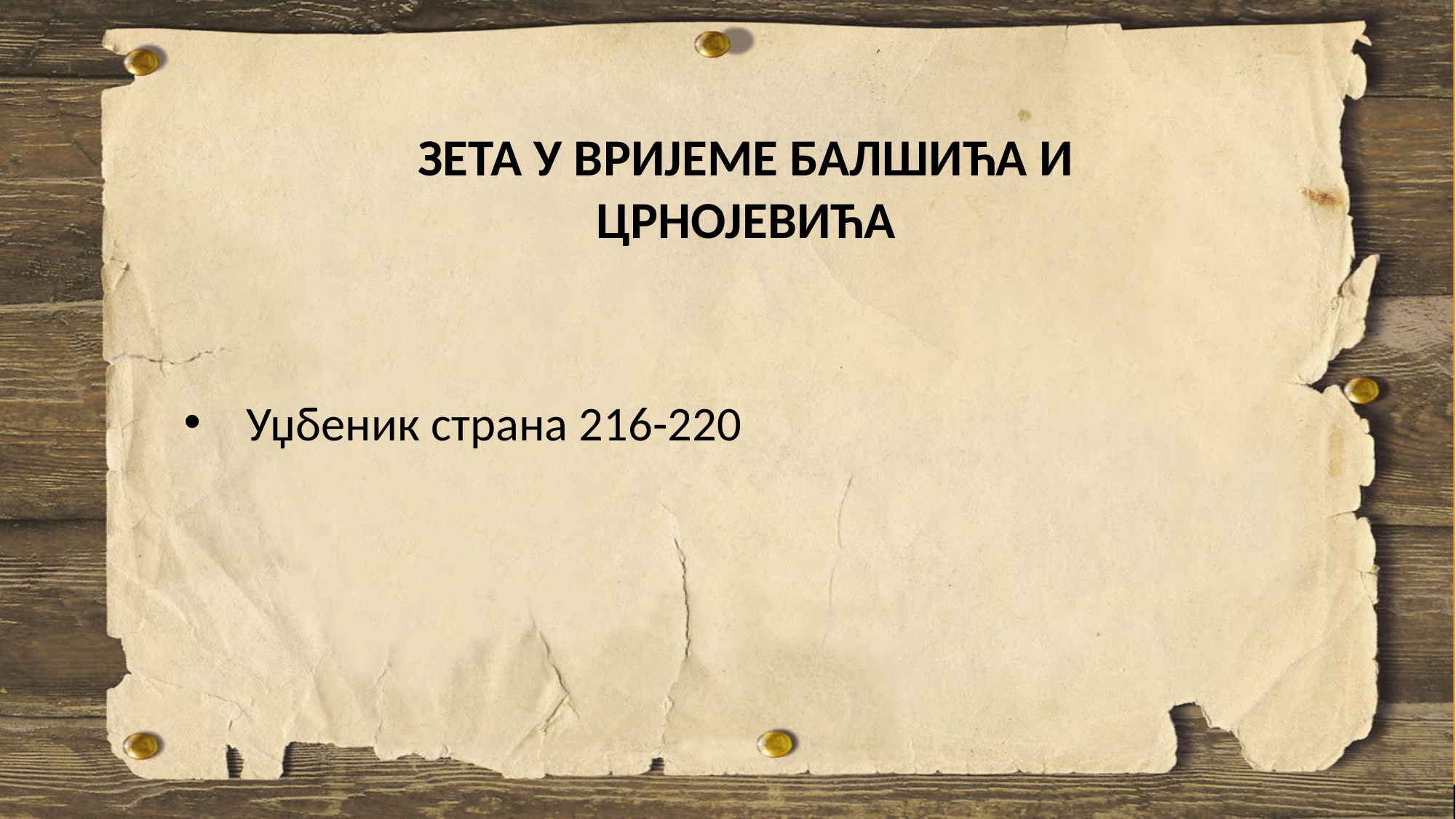

# ЗЕТА У ВРИЈЕМЕ БАЛШИЋА И ЦРНОЈЕВИЋА

  Уџбеник страна 216-220